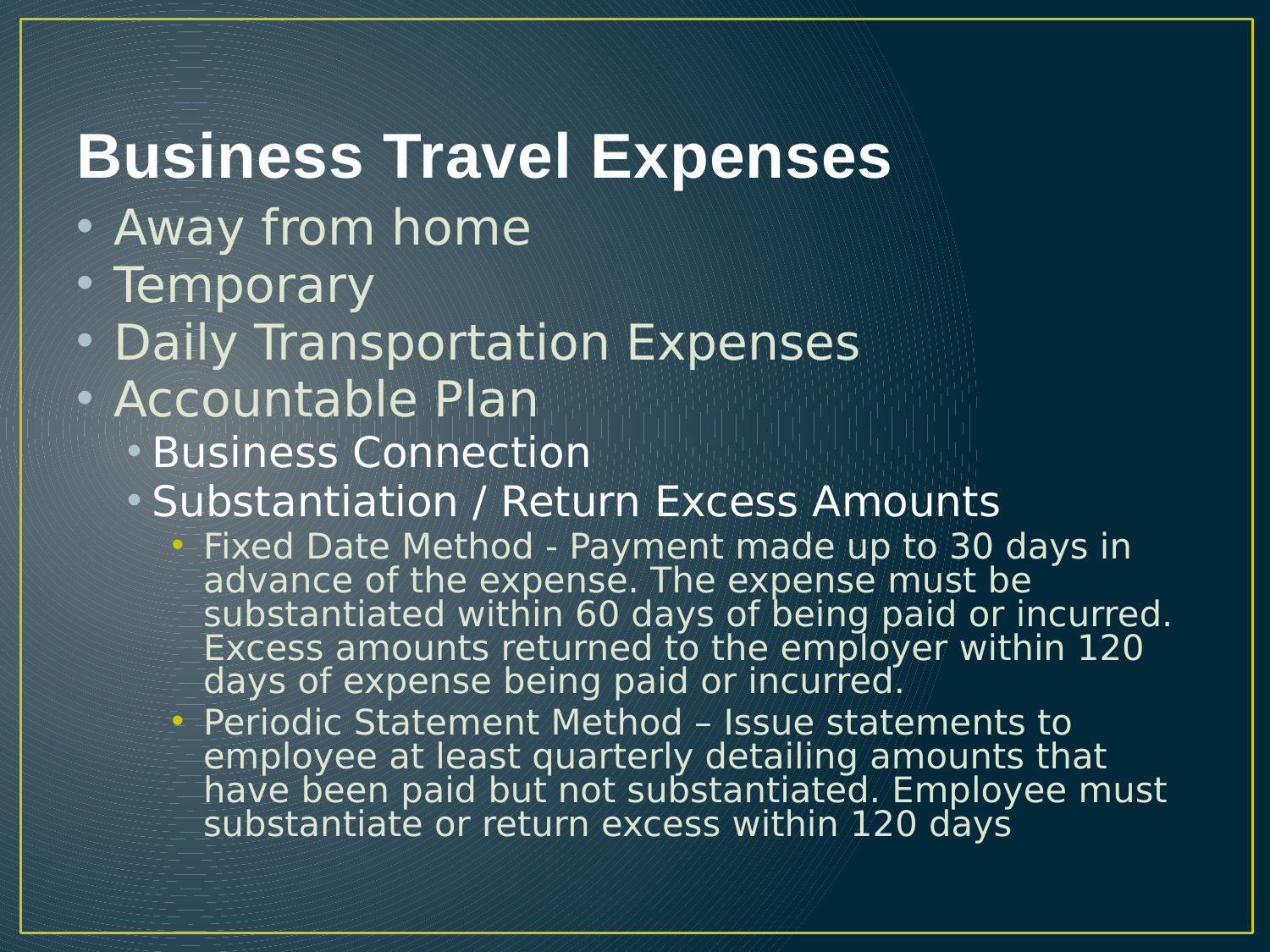

# Business Travel Expenses
Away from home
Temporary
Daily Transportation Expenses
Accountable Plan
Business Connection
Substantiation / Return Excess Amounts
Fixed Date Method - Payment made up to 30 days in advance of the expense. The expense must be substantiated within 60 days of being paid or incurred. Excess amounts returned to the employer within 120 days of expense being paid or incurred.
Periodic Statement Method – Issue statements to employee at least quarterly detailing amounts that have been paid but not substantiated. Employee must substantiate or return excess within 120 days